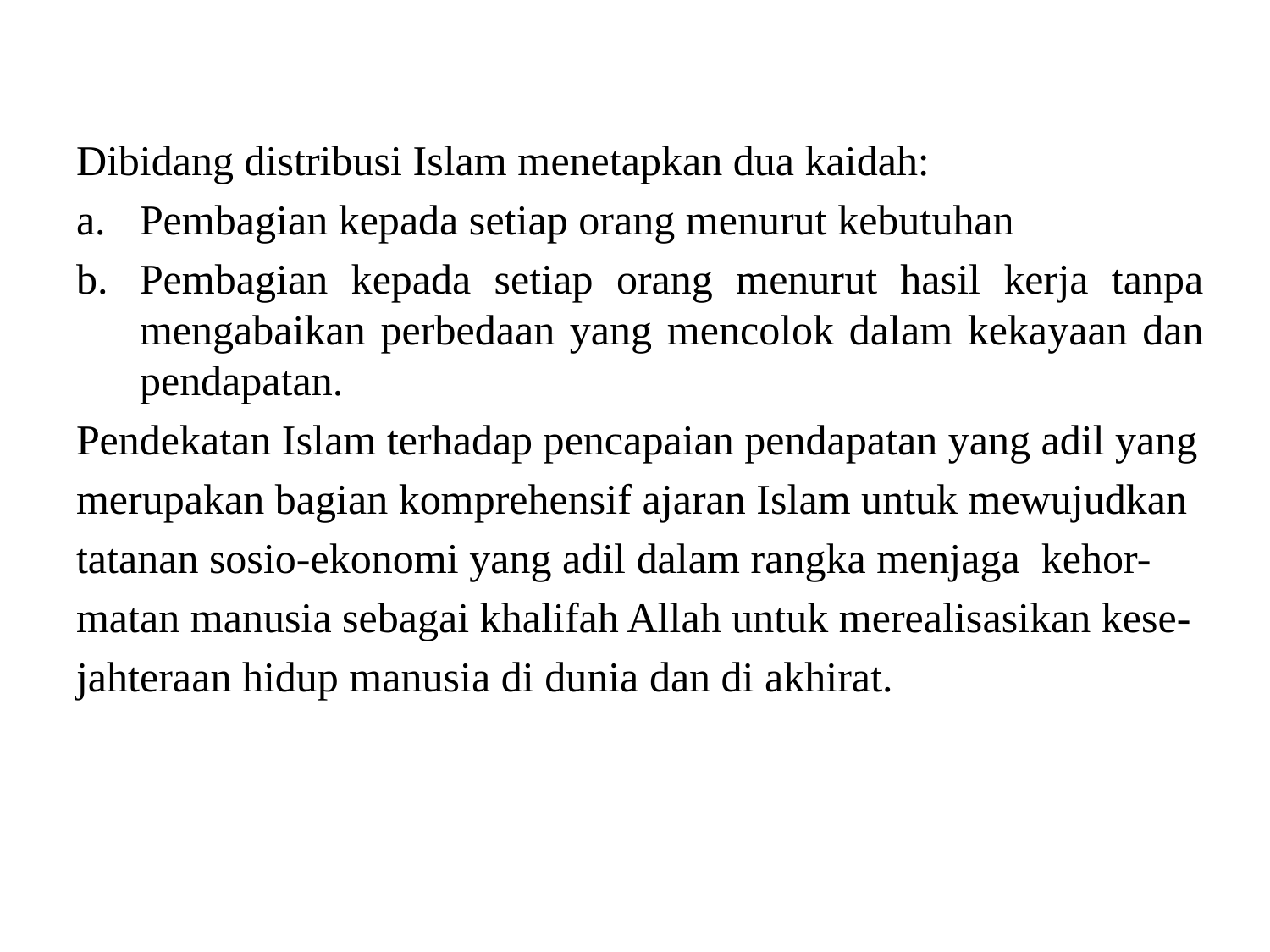

#
Dibidang distribusi Islam menetapkan dua kaidah:
Pembagian kepada setiap orang menurut kebutuhan
Pembagian kepada setiap orang menurut hasil kerja tanpa mengabaikan perbedaan yang mencolok dalam kekayaan dan pendapatan.
Pendekatan Islam terhadap pencapaian pendapatan yang adil yang
merupakan bagian komprehensif ajaran Islam untuk mewujudkan
tatanan sosio-ekonomi yang adil dalam rangka menjaga  kehor-
matan manusia sebagai khalifah Allah untuk merealisasikan kese-
jahteraan hidup manusia di dunia dan di akhirat.